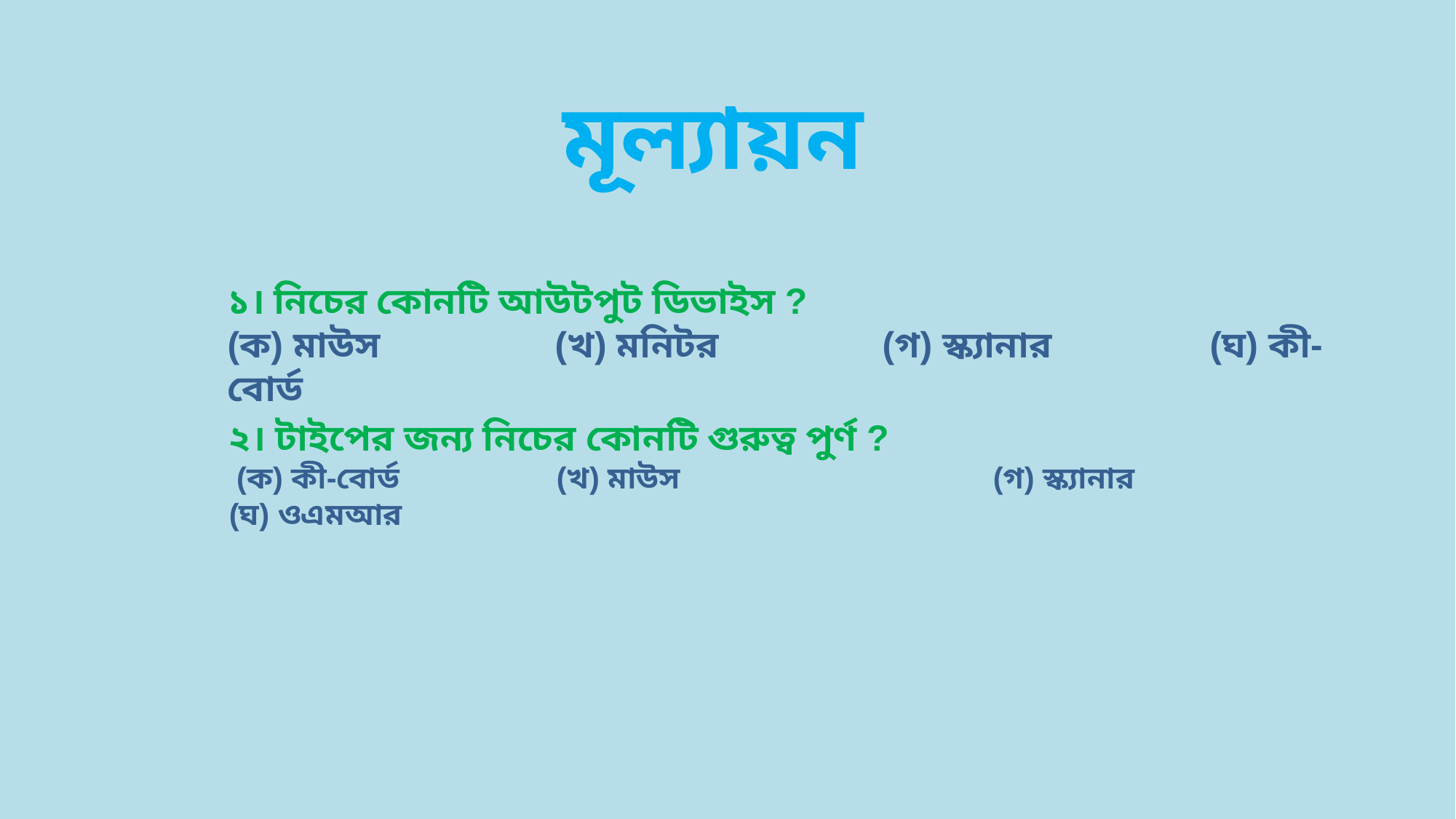

মূল্যায়ন
১। নিচের কোনটি আউটপুট ডিভাইস ?
(ক) মাউস 		(খ) মনিটর 		(গ) স্ক্যানার 		(ঘ) কী-বোর্ড
২। টাইপের জন্য নিচের কোনটি গুরুত্ব পুর্ণ ?
 (ক) কী-বোর্ড 		(খ) মাউস 			(গ) স্ক্যানার 		(ঘ) ওএমআর